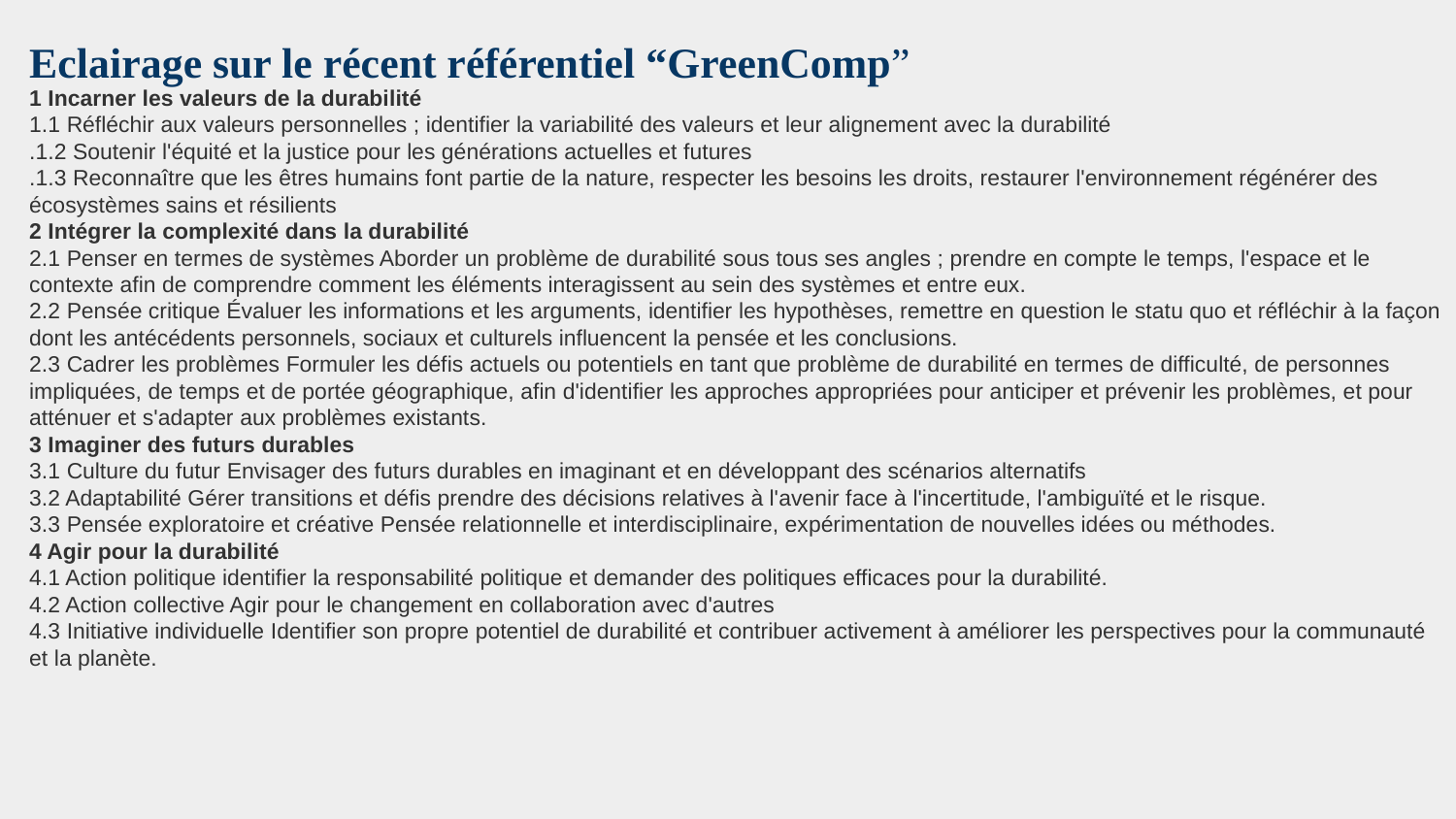

# Eclairage sur le récent référentiel “GreenComp”
1 Incarner les valeurs de la durabilité
1.1 Réfléchir aux valeurs personnelles ; identifier la variabilité des valeurs et leur alignement avec la durabilité
.1.2 Soutenir l'équité et la justice pour les générations actuelles et futures
.1.3 Reconnaître que les êtres humains font partie de la nature, respecter les besoins les droits, restaurer l'environnement régénérer des écosystèmes sains et résilients
2 Intégrer la complexité dans la durabilité
2.1 Penser en termes de systèmes Aborder un problème de durabilité sous tous ses angles ; prendre en compte le temps, l'espace et le contexte afin de comprendre comment les éléments interagissent au sein des systèmes et entre eux.
2.2 Pensée critique Évaluer les informations et les arguments, identifier les hypothèses, remettre en question le statu quo et réfléchir à la façon dont les antécédents personnels, sociaux et culturels influencent la pensée et les conclusions.
2.3 Cadrer les problèmes Formuler les défis actuels ou potentiels en tant que problème de durabilité en termes de difficulté, de personnes impliquées, de temps et de portée géographique, afin d'identifier les approches appropriées pour anticiper et prévenir les problèmes, et pour atténuer et s'adapter aux problèmes existants.
3 Imaginer des futurs durables
3.1 Culture du futur Envisager des futurs durables en imaginant et en développant des scénarios alternatifs
3.2 Adaptabilité Gérer transitions et défis prendre des décisions relatives à l'avenir face à l'incertitude, l'ambiguïté et le risque.
3.3 Pensée exploratoire et créative Pensée relationnelle et interdisciplinaire, expérimentation de nouvelles idées ou méthodes.
4 Agir pour la durabilité
4.1 Action politique identifier la responsabilité politique et demander des politiques efficaces pour la durabilité.
4.2 Action collective Agir pour le changement en collaboration avec d'autres
4.3 Initiative individuelle Identifier son propre potentiel de durabilité et contribuer activement à améliorer les perspectives pour la communauté et la planète.